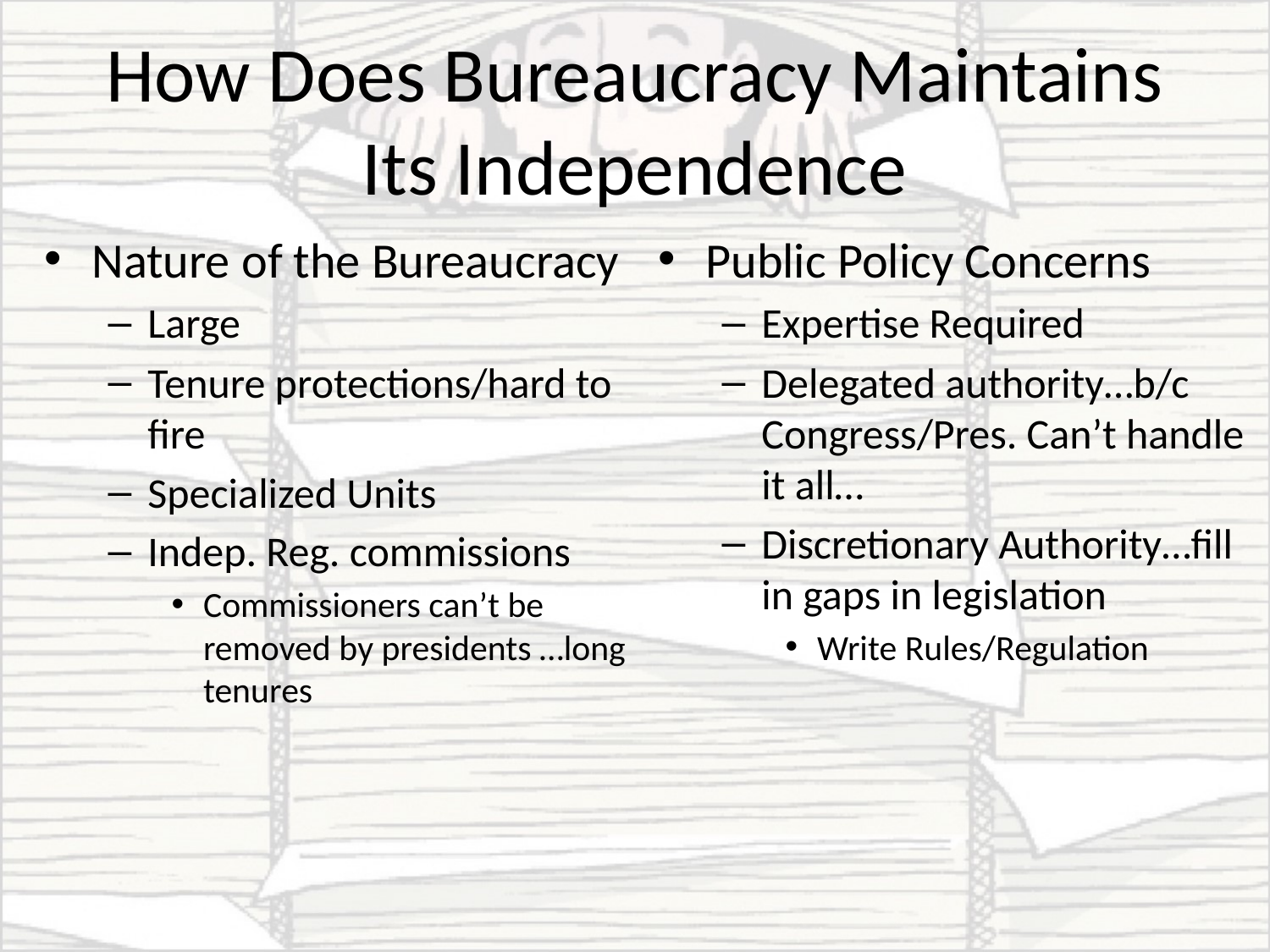

# How Does Bureaucracy Maintains Its Independence
Nature of the Bureaucracy
Large
Tenure protections/hard to fire
Specialized Units
Indep. Reg. commissions
Commissioners can’t be removed by presidents …long tenures
Public Policy Concerns
Expertise Required
Delegated authority…b/c Congress/Pres. Can’t handle it all…
Discretionary Authority…fill in gaps in legislation
Write Rules/Regulation